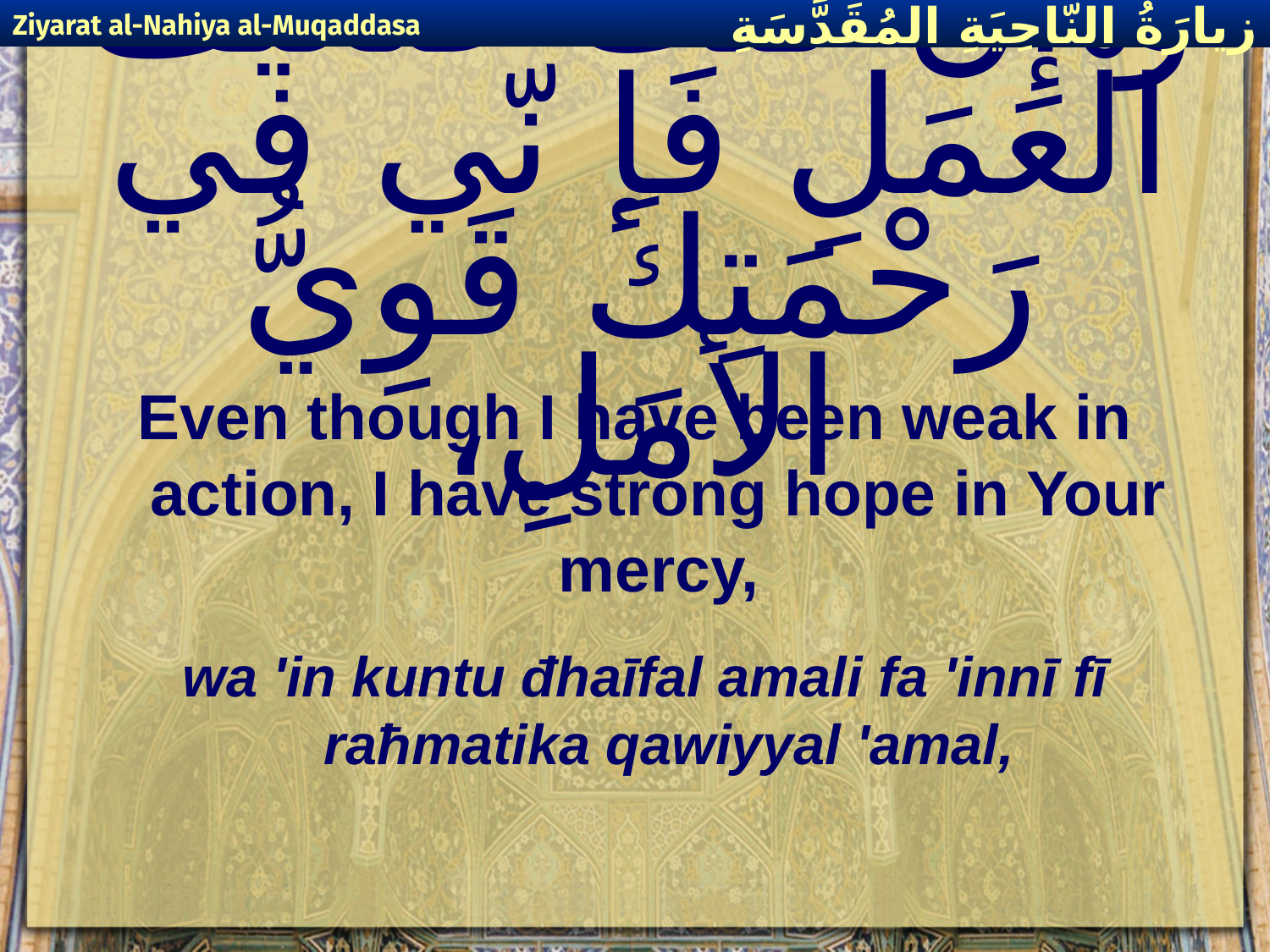

Ziyarat al-Nahiya al-Muqaddasa
زيارَةُ النّاحِيَةِ ال‍مُقَدَّسَةِ
# وَ إنْ كُنْتُ ضَعيفَ الْعَمَلِ فَإ نّي في رَحْمَتِكَ قَوِيُّ الأمَلِ،
Even though I have been weak in action, I have strong hope in Your mercy,
wa 'in kuntu đhaīfal amali fa 'innī fī raħmatika qawiyyal 'amal,